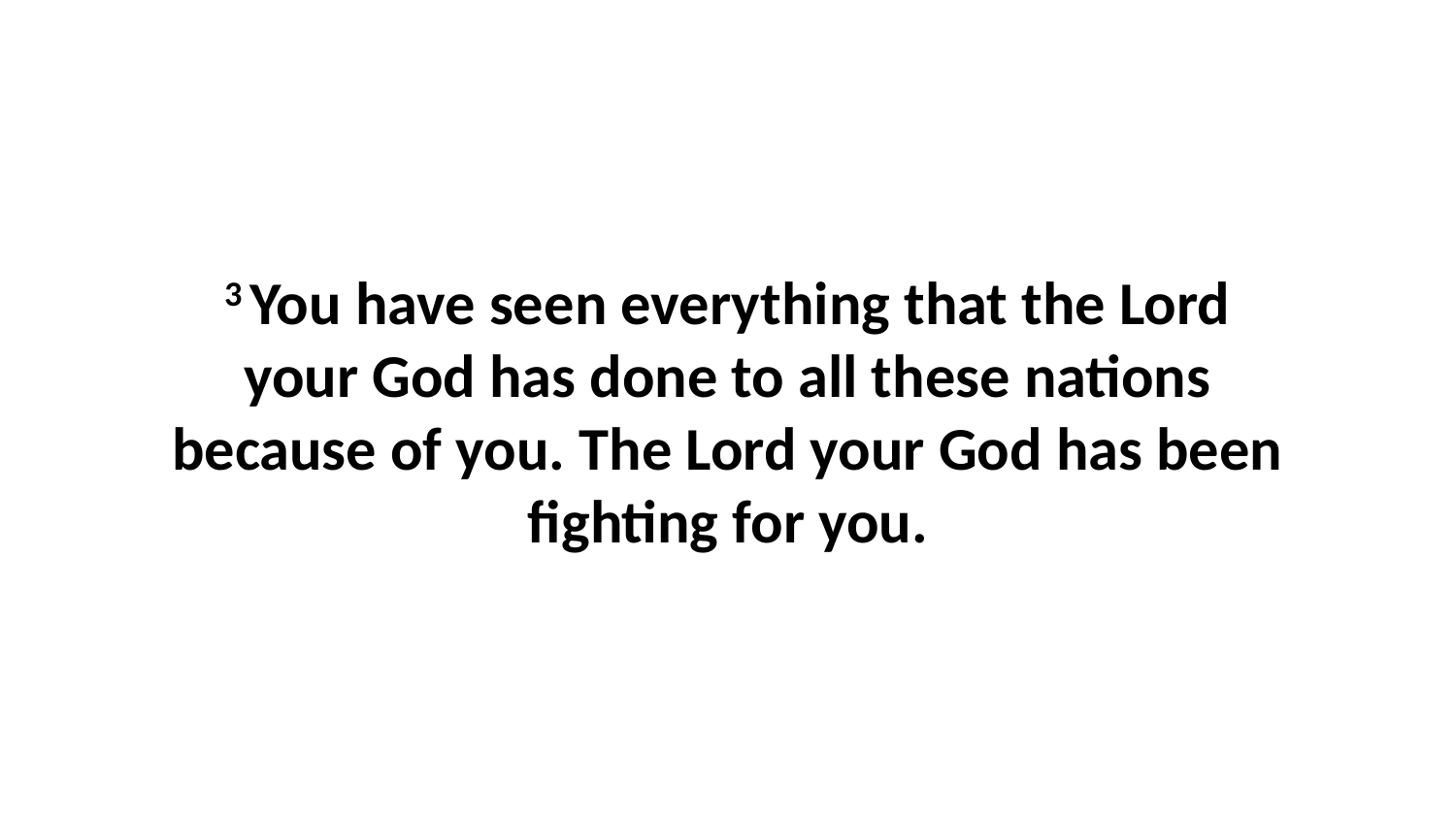

3 You have seen everything that the Lord your God has done to all these nations because of you. The Lord your God has been fighting for you.